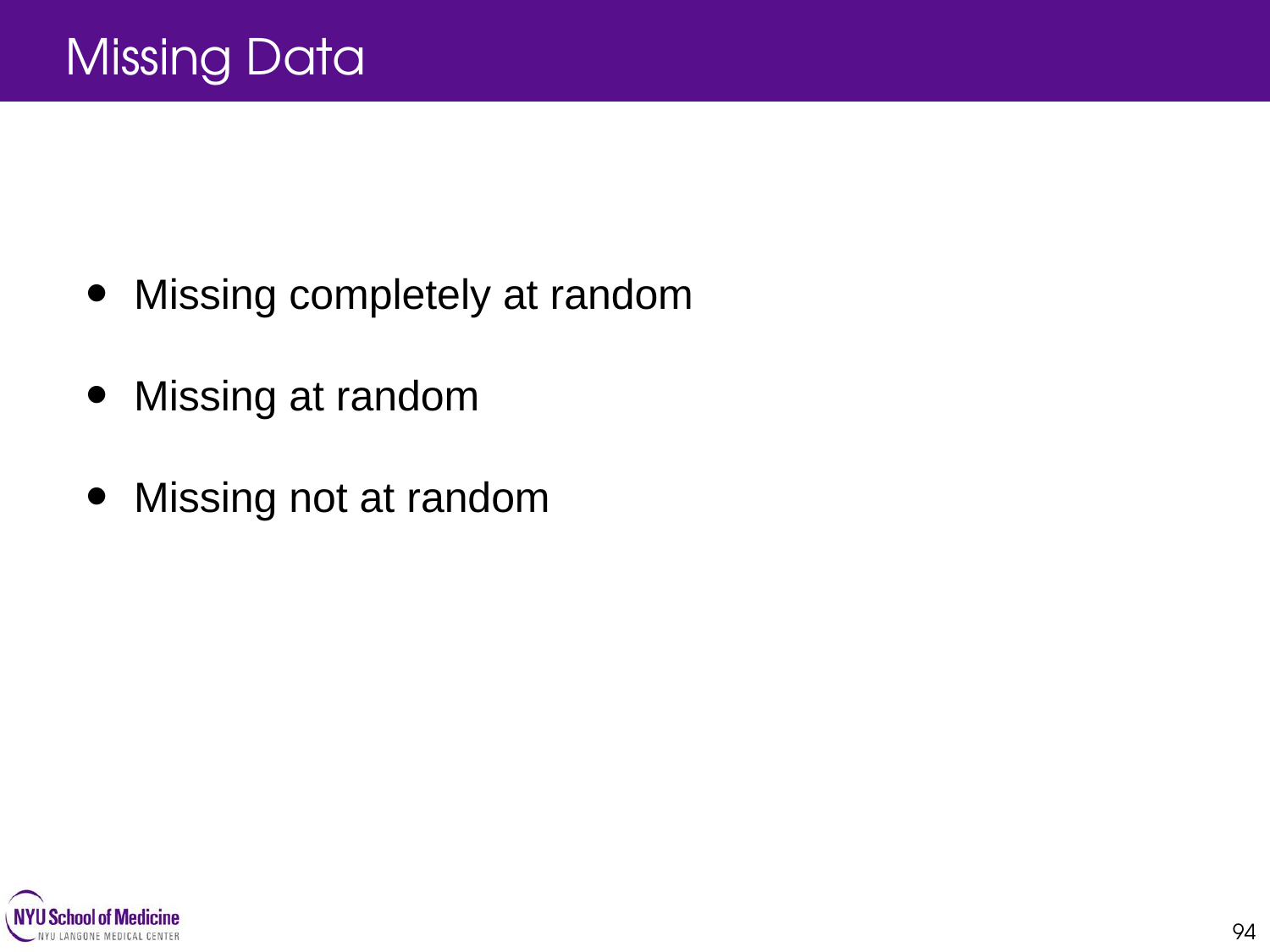

Missing Data
94
Missing completely at random

Missing at random

Missing not at random